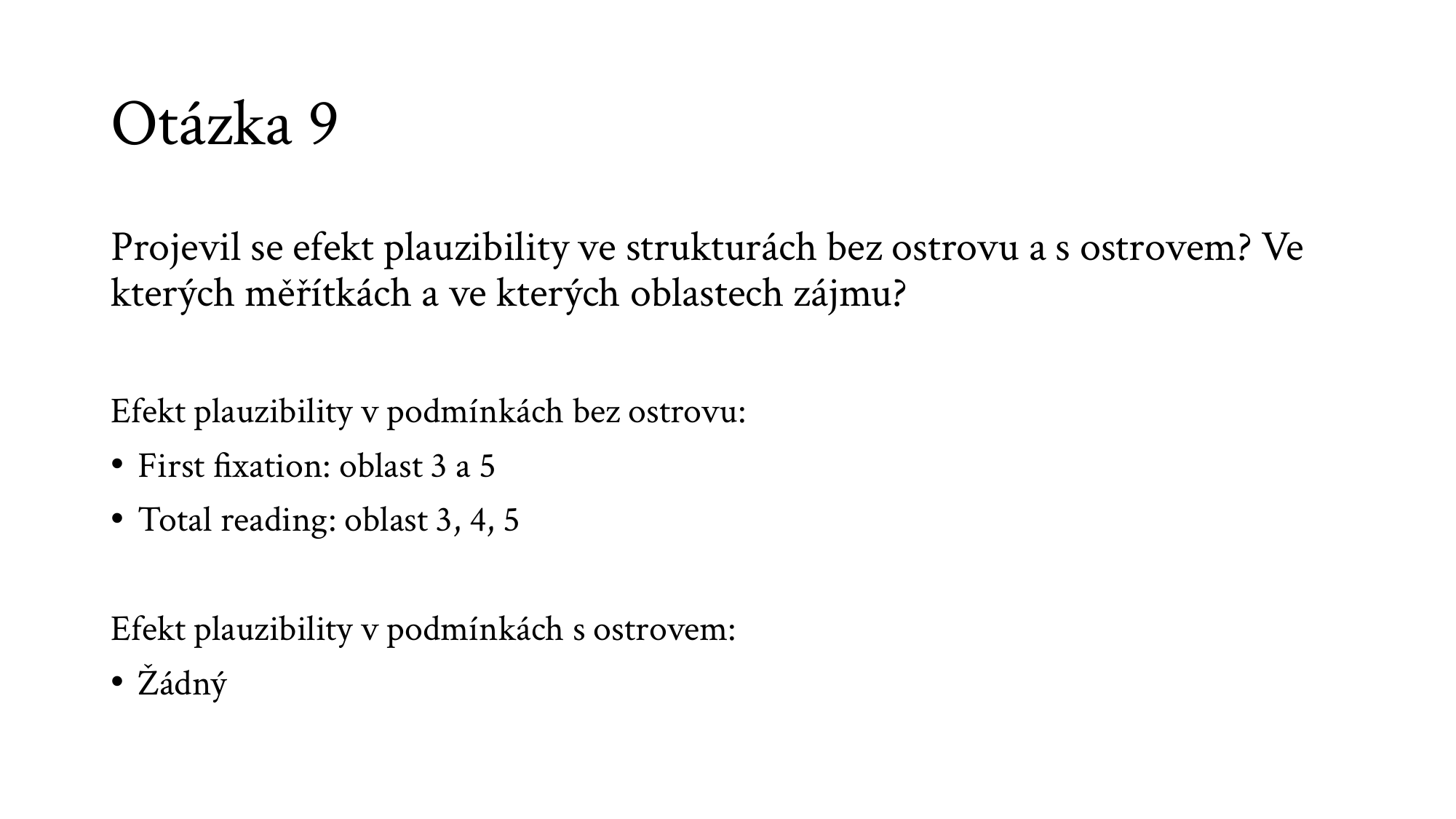

# Otázka 9
Projevil se efekt plauzibility ve strukturách bez ostrovu a s ostrovem? Ve kterých měřítkách a ve kterých oblastech zájmu?

Efekt plauzibility v podmínkách bez ostrovu:
First fixation: oblast 3 a 5
Total reading: oblast 3, 4, 5

Efekt plauzibility v podmínkách s ostrovem:
Žádný